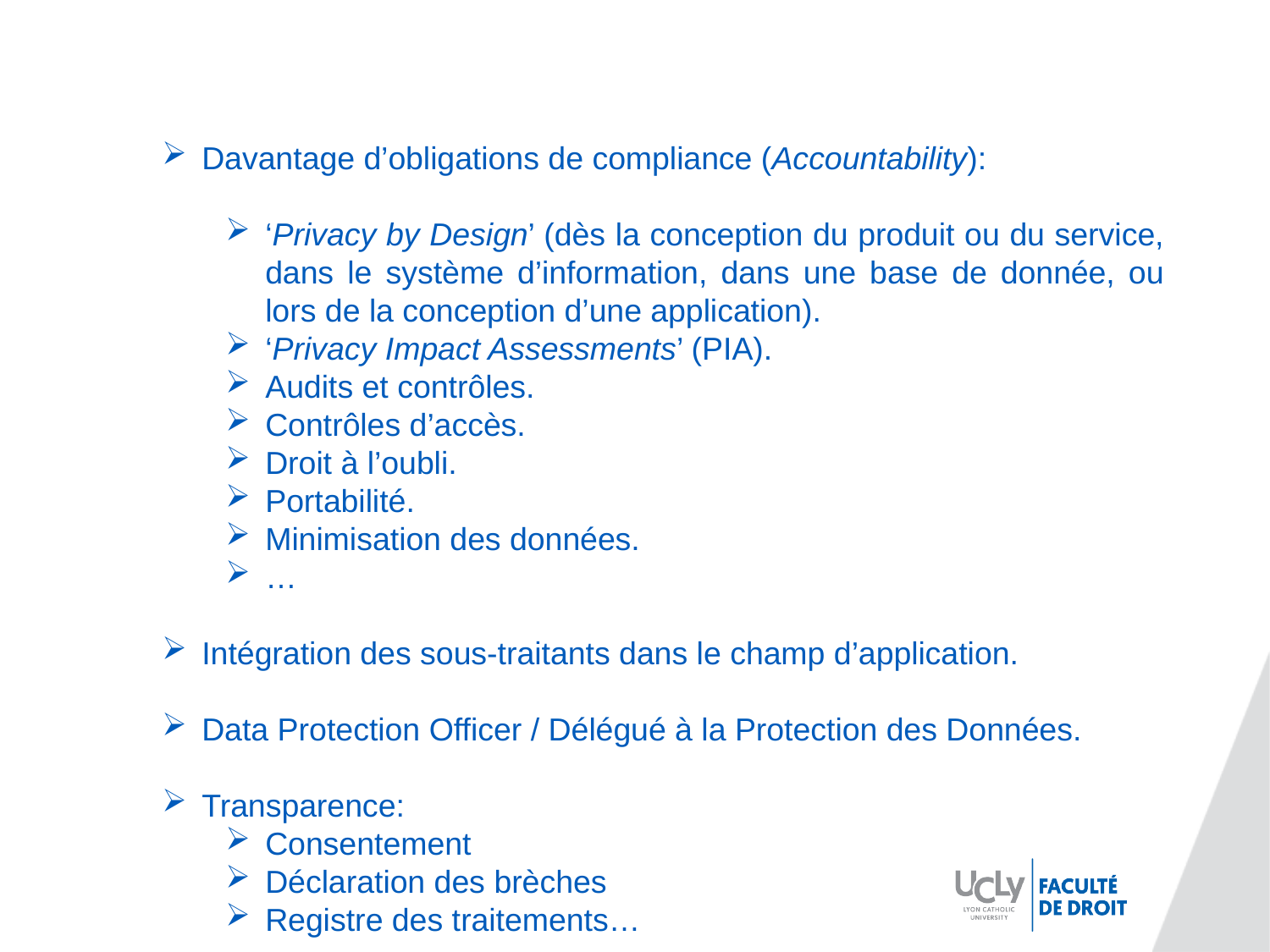

Davantage d’obligations de compliance (Accountability):

‘Privacy by Design’ (dès la conception du produit ou du service, dans le système d’information, dans une base de donnée, ou lors de la conception d’une application).
‘Privacy Impact Assessments’ (PIA).
Audits et contrôles.
Contrôles d’accès.
Droit à l’oubli.
Portabilité.
Minimisation des données.
…

Intégration des sous-traitants dans le champ d’application.

Data Protection Officer / Délégué à la Protection des Données.

Transparence:
Consentement
Déclaration des brèches
Registre des traitements…